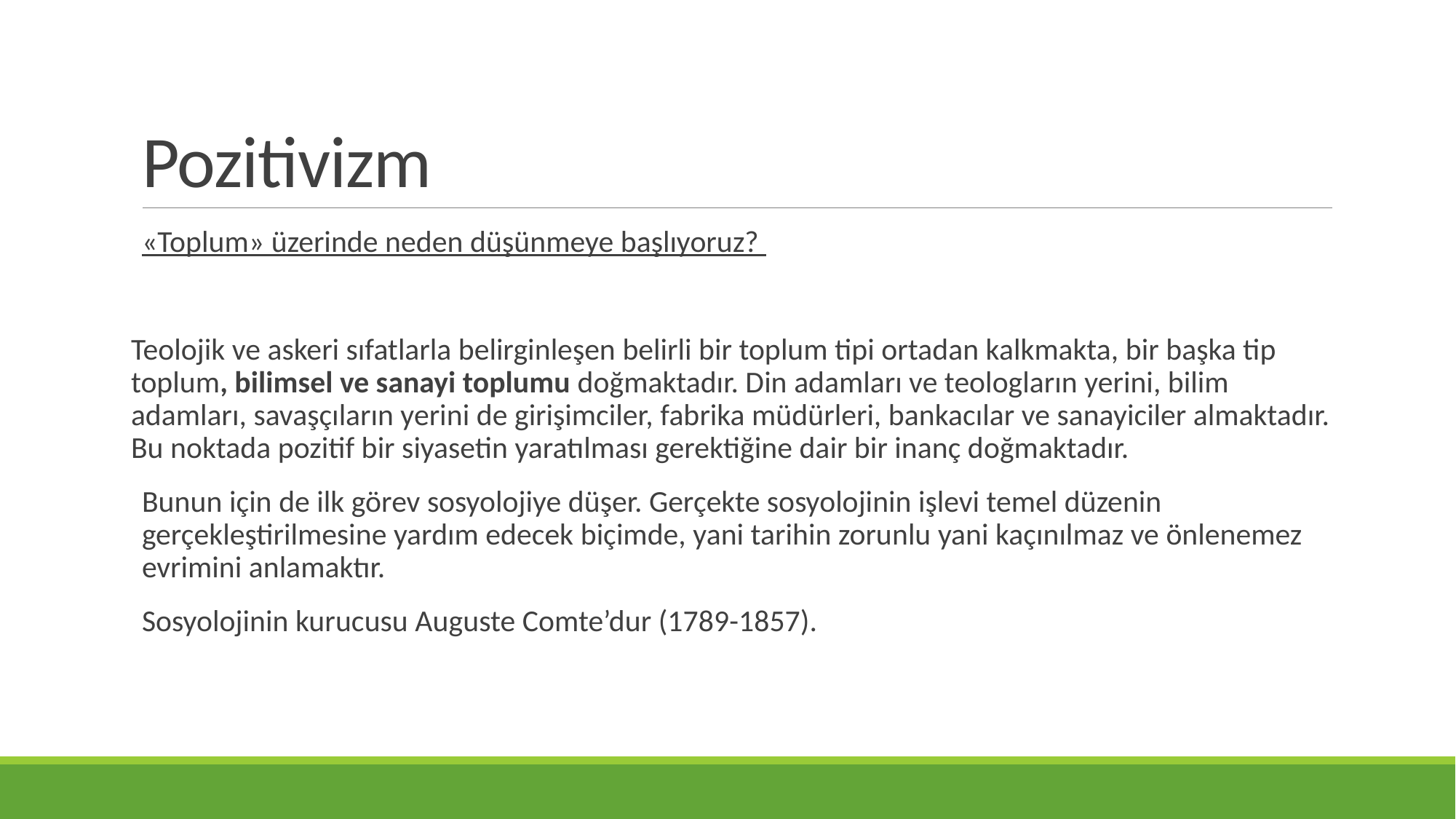

# Pozitivizm
«Toplum» üzerinde neden düşünmeye başlıyoruz?

Teolojik ve askeri sıfatlarla belirginleşen belirli bir toplum tipi ortadan kalkmakta, bir başka tip toplum, bilimsel ve sanayi toplumu doğmaktadır. Din adamları ve teologların yerini, bilim adamları, savaşçıların yerini de girişimciler, fabrika müdürleri, bankacılar ve sanayiciler almaktadır. Bu noktada pozitif bir siyasetin yaratılması gerektiğine dair bir inanç doğmaktadır.
Bunun için de ilk görev sosyolojiye düşer. Gerçekte sosyolojinin işlevi temel düzenin gerçekleştirilmesine yardım edecek biçimde, yani tarihin zorunlu yani kaçınılmaz ve önlenemez evrimini anlamaktır.
Sosyolojinin kurucusu Auguste Comte’dur (1789-1857).